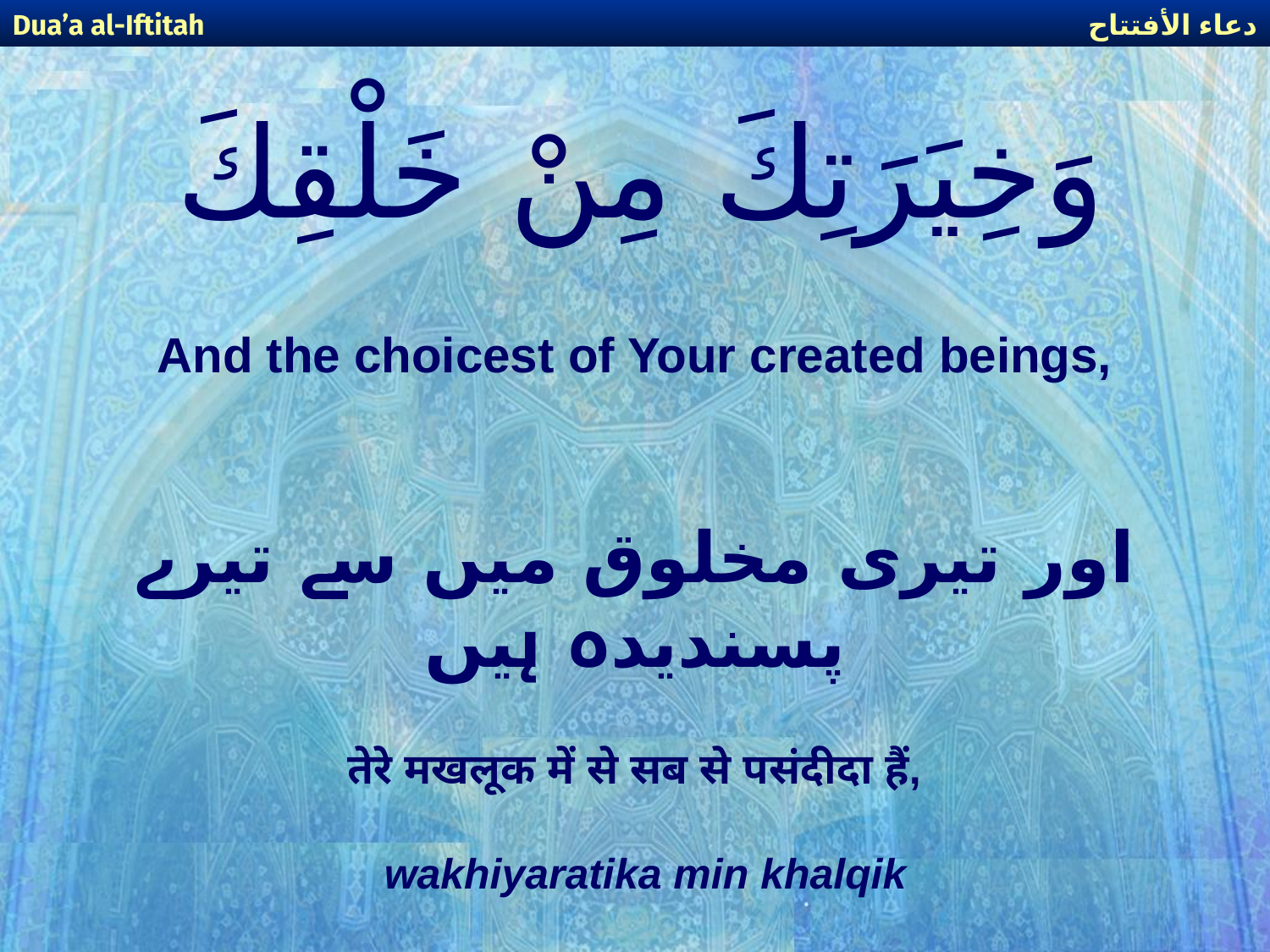

دعاء الأفتتاح
Dua’a al-Iftitah
# وَخِيَرَتِكَ مِنْ خَلْقِكَ
And the choicest of Your created beings,
اور تیری مخلوق میں سے تیرے پسندیدہ ہیں
तेरे मखलूक में से सब से पसंदीदा हैं,
wakhiyaratika min khalqik